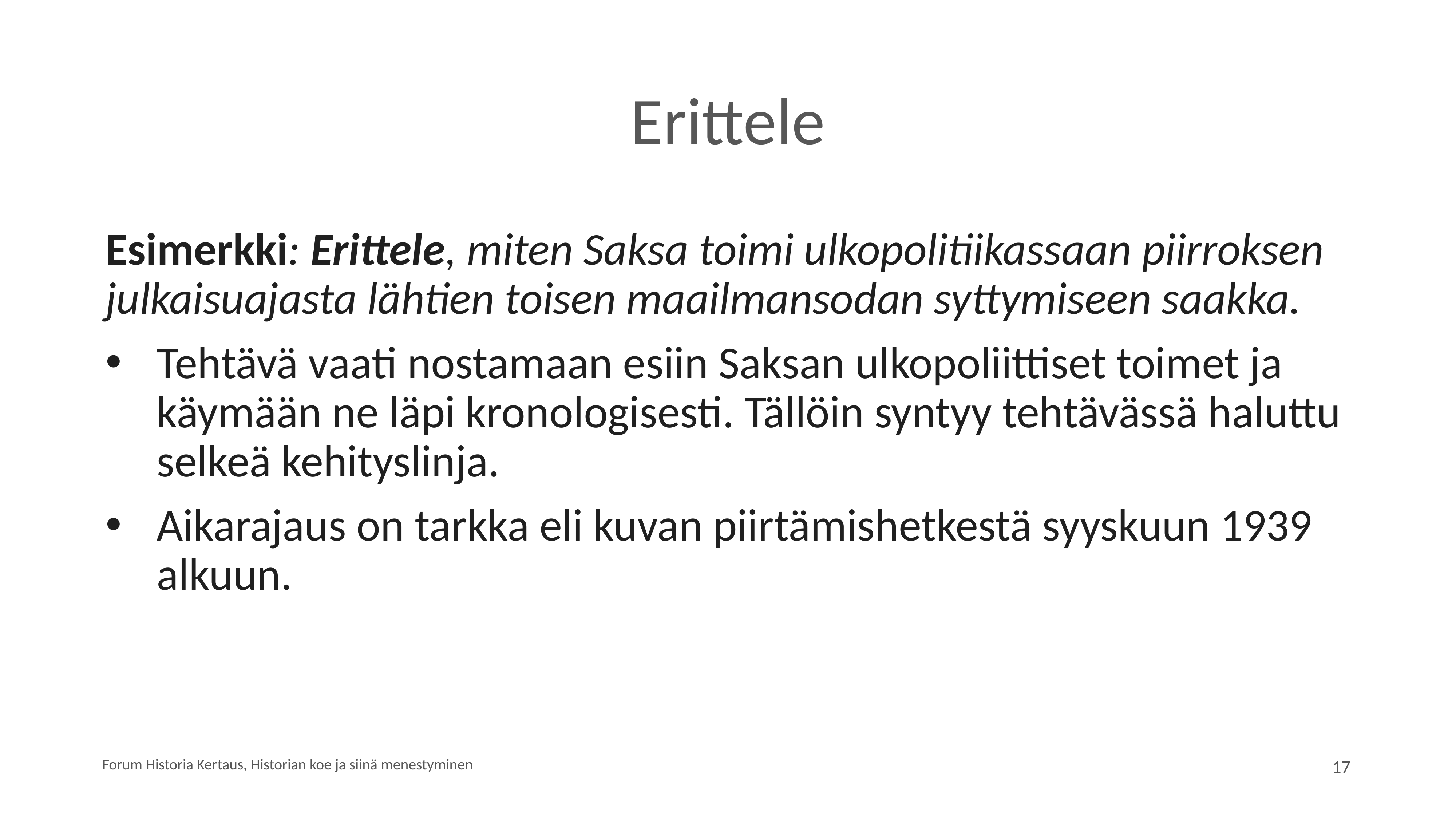

# Erittele
Esimerkki: Erittele, miten Saksa toimi ulkopolitiikassaan piirroksen julkaisuajasta lähtien toisen maailmansodan syttymiseen saakka.
Tehtävä vaati nostamaan esiin Saksan ulkopoliittiset toimet ja käymään ne läpi kronologisesti. Tällöin syntyy tehtävässä haluttu selkeä kehityslinja.
Aikarajaus on tarkka eli kuvan piirtämishetkestä syyskuun 1939 alkuun.
Forum Historia Kertaus, Historian koe ja siinä menestyminen
17